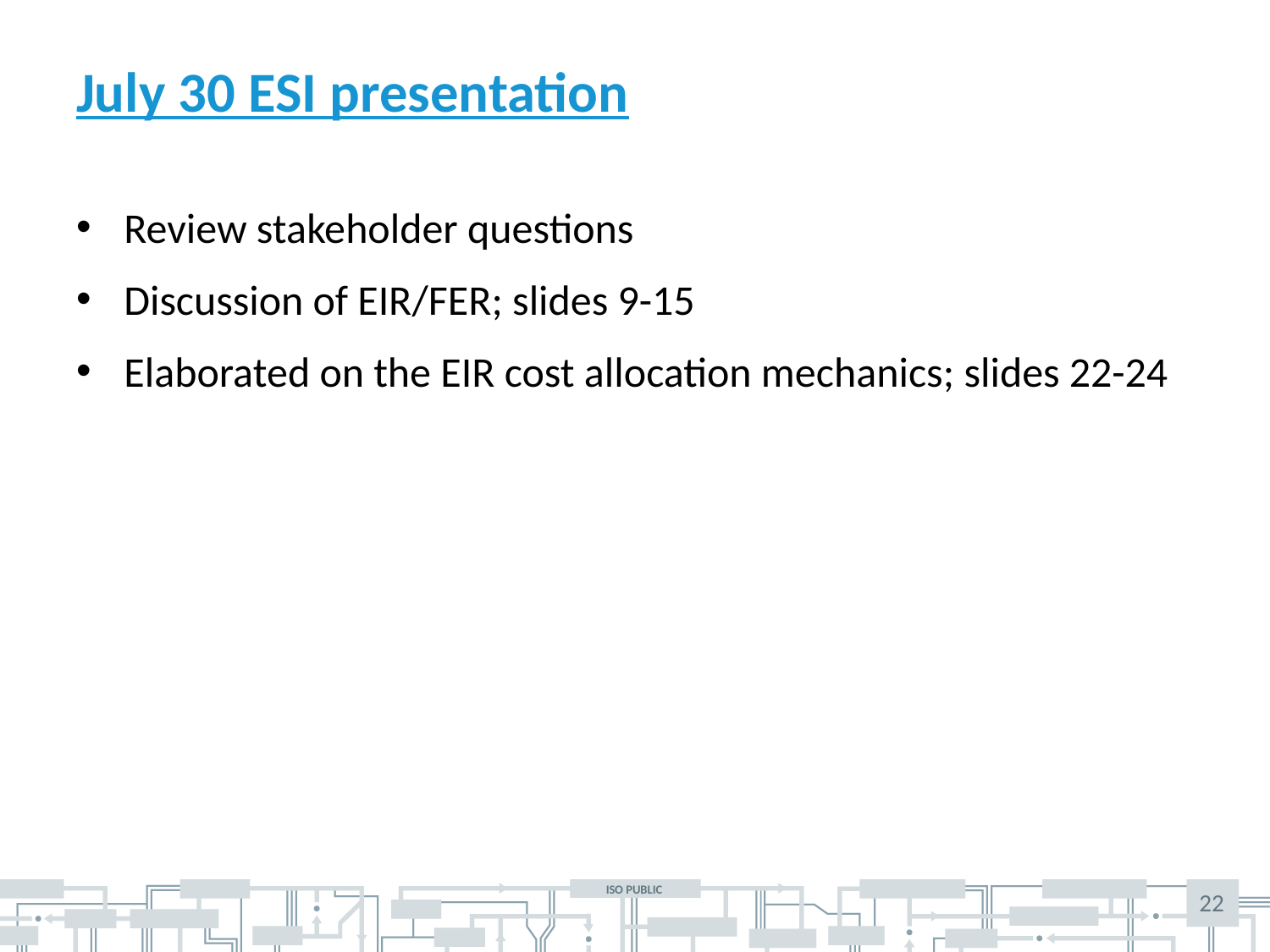

# July 30 ESI presentation
Review stakeholder questions
Discussion of EIR/FER; slides 9-15
Elaborated on the EIR cost allocation mechanics; slides 22-24

22